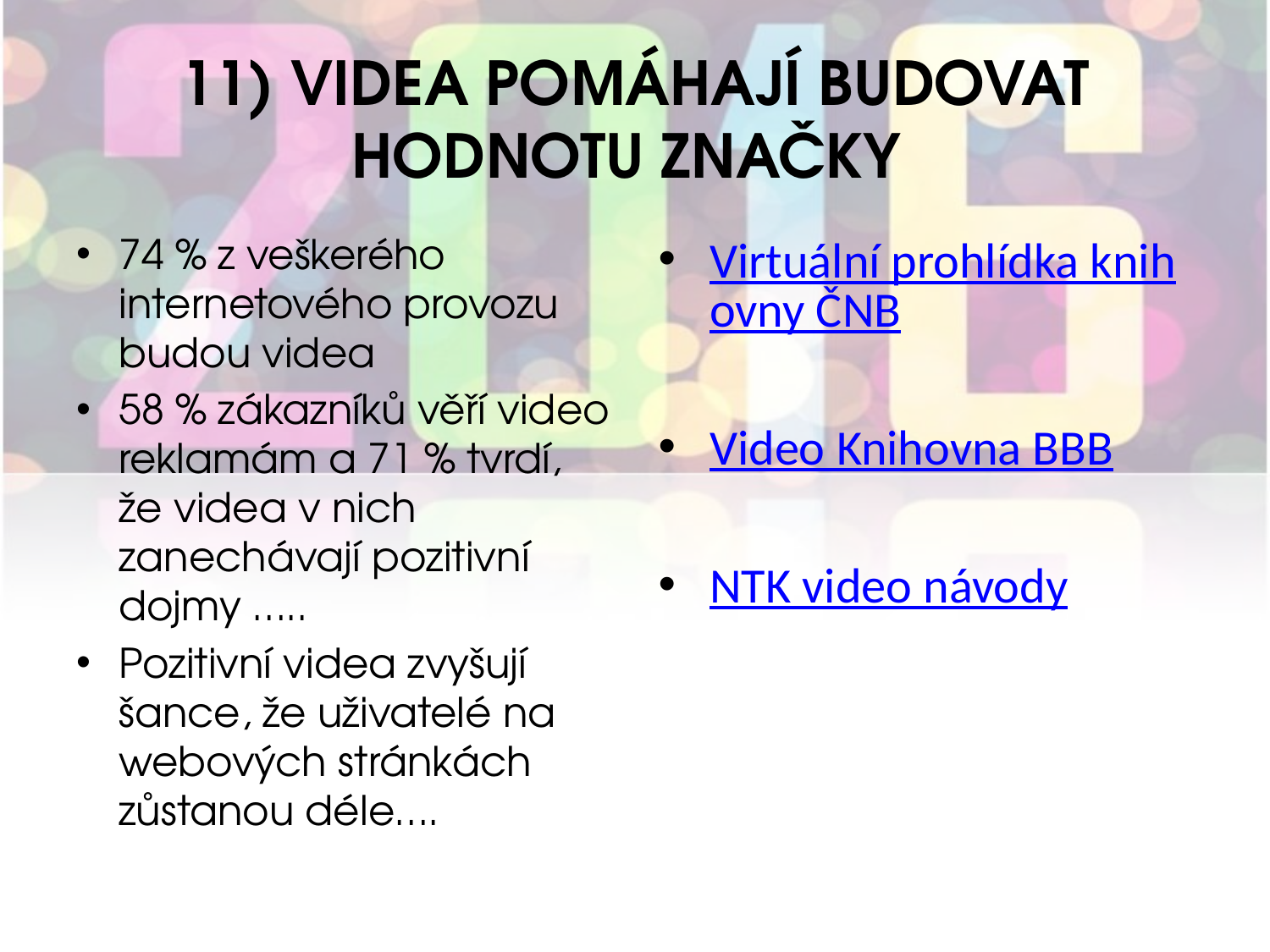

# 11) VIDEA POMÁHAJÍ BUDOVAT HODNOTU ZNAČKY
74 % z veškerého internetového provozu budou videa
58 % zákazníků věří video reklamám a 71 % tvrdí, že videa v nich zanechávají pozitivní dojmy …..
Pozitivní videa zvyšují šance, že uživatelé na webových stránkách zůstanou déle….
Virtuální prohlídka knihovny ČNB

Video Knihovna BBB

NTK video návody